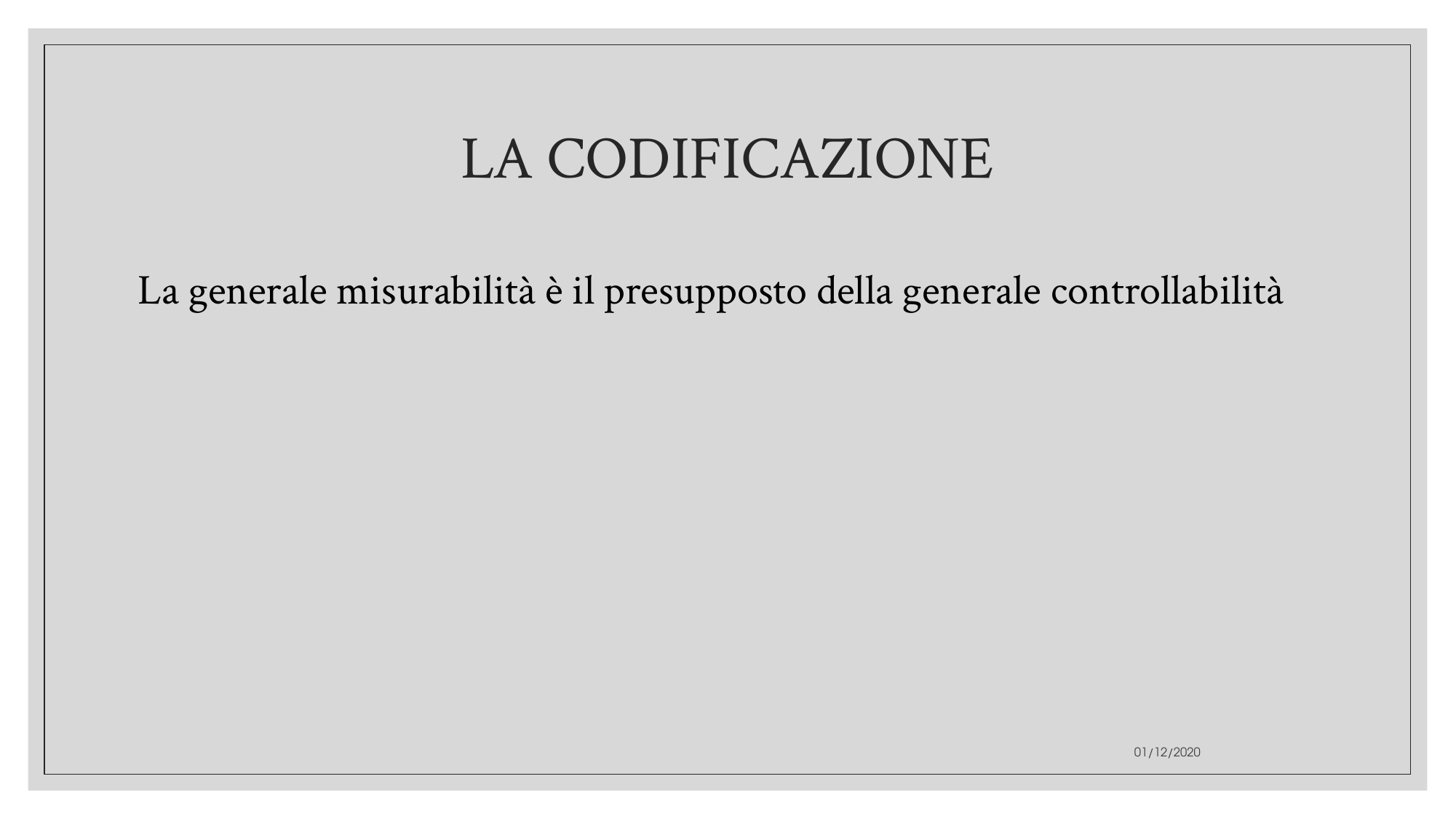

# LA CODIFICAZIONE
La generale misurabilità è il presupposto della generale controllabilità
01/12/2020